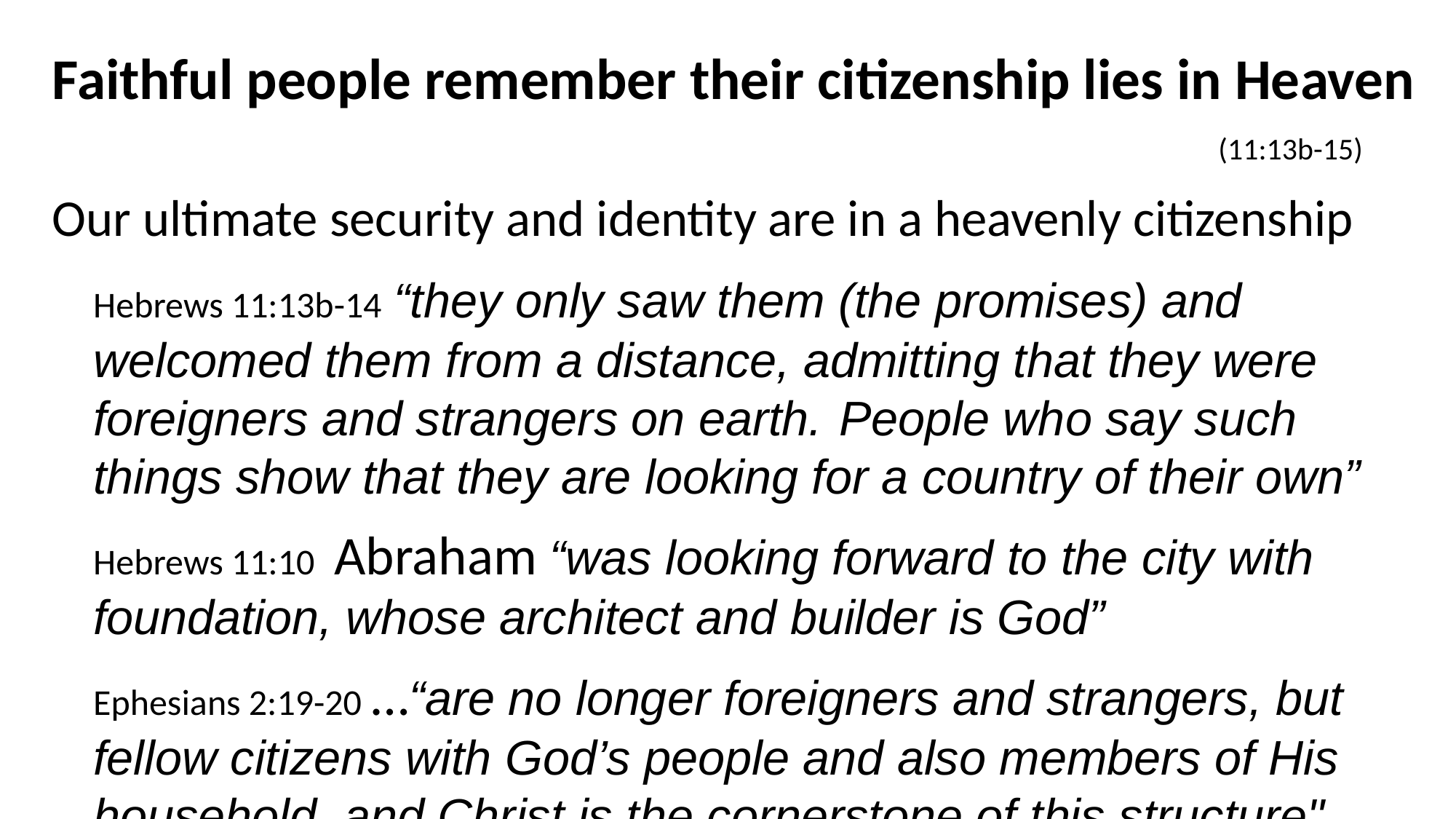

Faithful people remember their citizenship lies in Heaven
                                  (11:13b-15)
Our ultimate security and identity are in a heavenly citizenship
Hebrews 11:13b-14 “they only saw them (the promises) and welcomed them from a distance, admitting that they were foreigners and strangers on earth.  People who say such things show that they are looking for a country of their own”
Hebrews 11:10  Abraham “was looking forward to the city with foundation, whose architect and builder is God”
Ephesians 2:19-20 …“are no longer foreigners and strangers, but fellow citizens with God’s people and also members of His household, and Christ is the cornerstone of this structure"